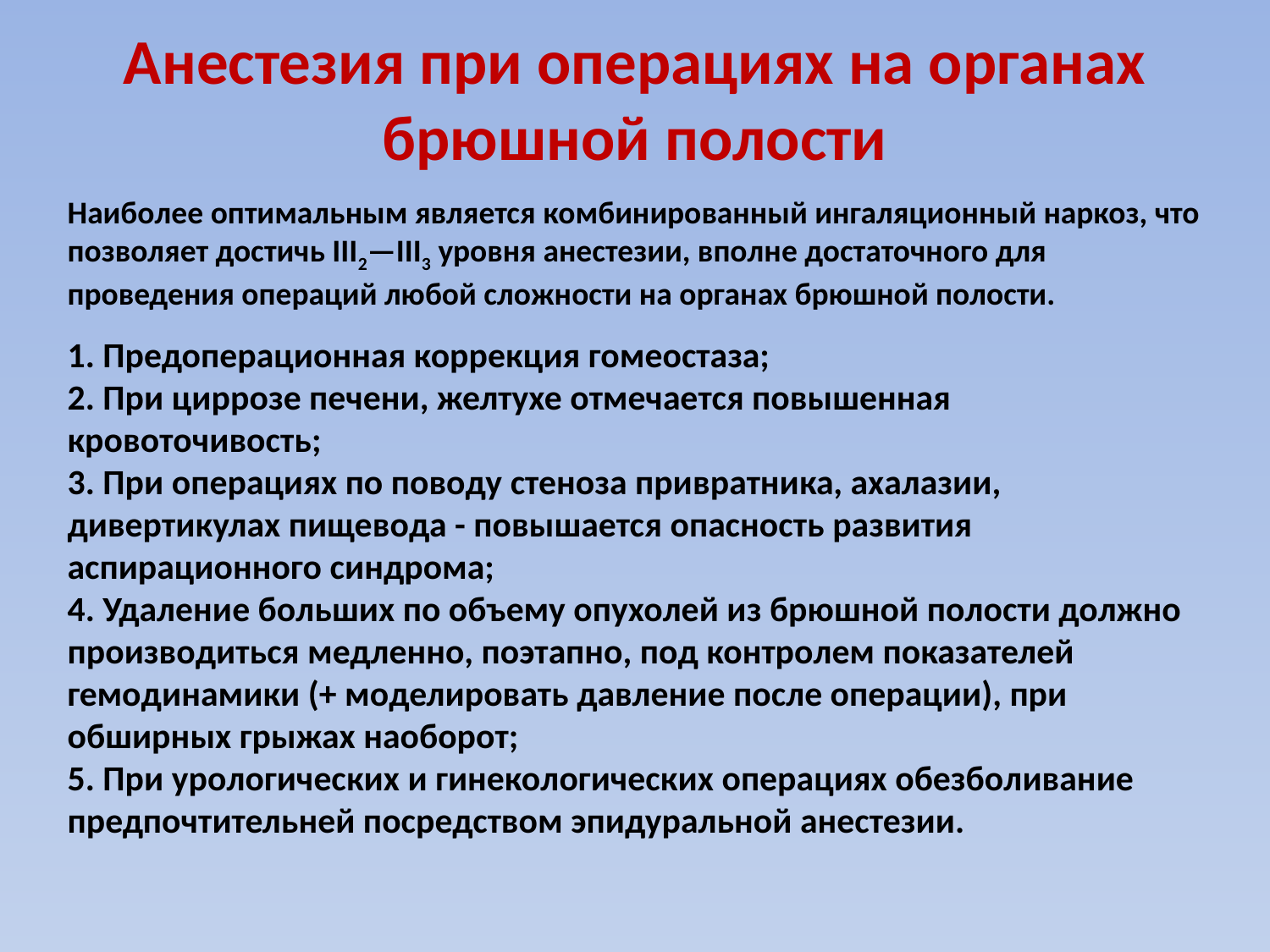

# Анестезия при операциях на органах брюшной полости
Наиболее оптимальным является комбинированный ингаляционный наркоз, что позволяет достичь III2—III3 уровня анестезии, вполне достаточного для проведения операций любой сложности на органах брюшной полости.
1. Предоперационная коррекция гомеостаза;
2. При циррозе печени, желтухе отмечается повышенная кровоточивость;
3. При операциях по поводу стеноза привратника, ахалазии, дивертикулах пищевода - повышается опасность развития аспирационного синдрома;
4. Удаление больших по объему опухолей из брюшной полости должно производиться медленно, поэтапно, под контролем показателей гемодинамики (+ моделировать давление после операции), при обширных грыжах наоборот;
5. При урологических и гинекологических операциях обезболивание предпочтительней посредством эпидуральной анестезии.